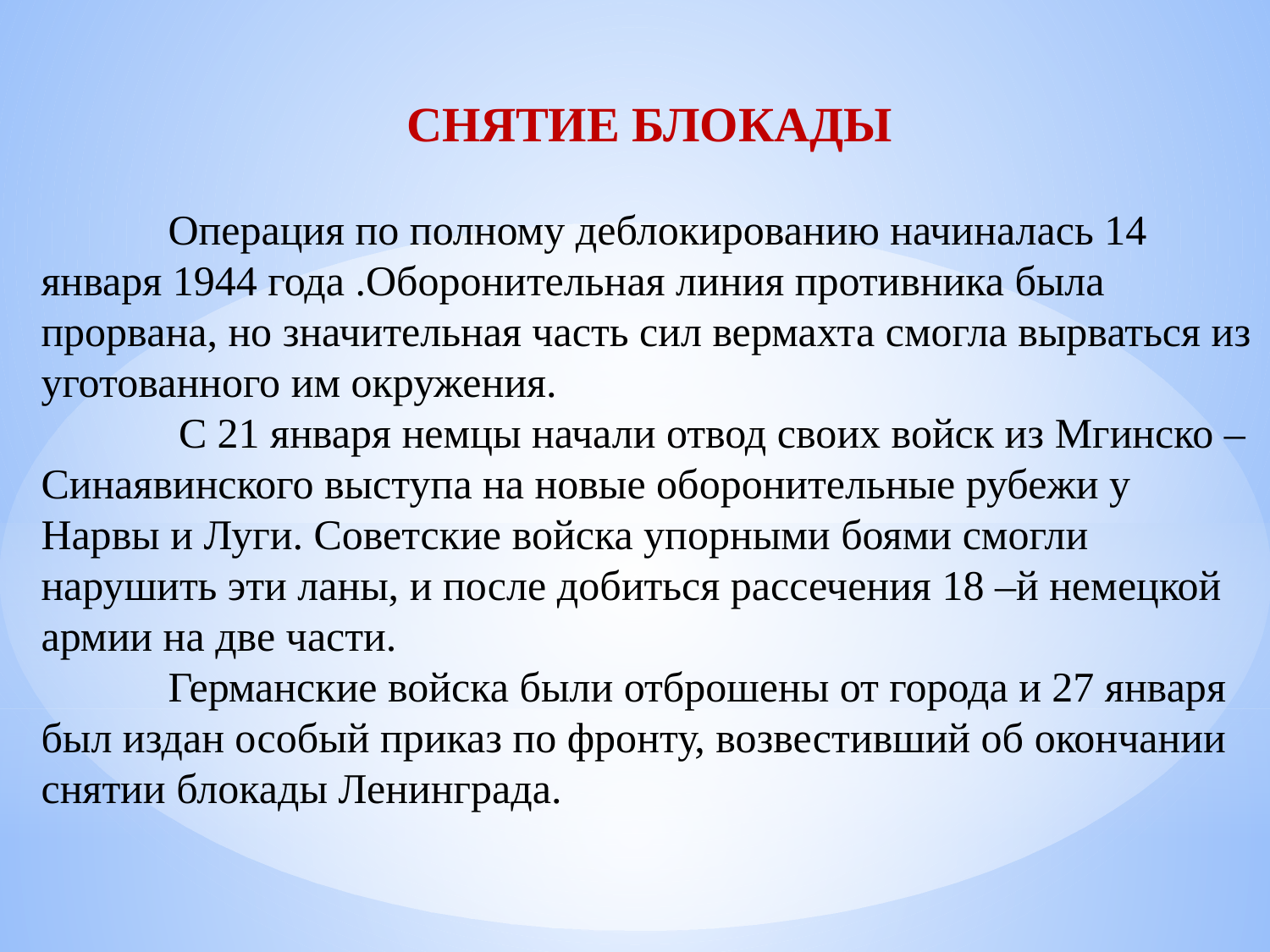

СНЯТИЕ БЛОКАДЫ

	Операция по полному деблокированию начиналась 14 января 1944 года .Оборонительная линия противника была прорвана, но значительная часть сил вермахта смогла вырваться из уготованного им окружения.
	 С 21 января немцы начали отвод своих войск из Мгинско – Синаявинского выступа на новые оборонительные рубежи у Нарвы и Луги. Советские войска упорными боями смогли нарушить эти ланы, и после добиться рассечения 18 –й немецкой армии на две части.
	Германские войска были отброшены от города и 27 января был издан особый приказ по фронту, возвестивший об окончании снятии блокады Ленинграда.